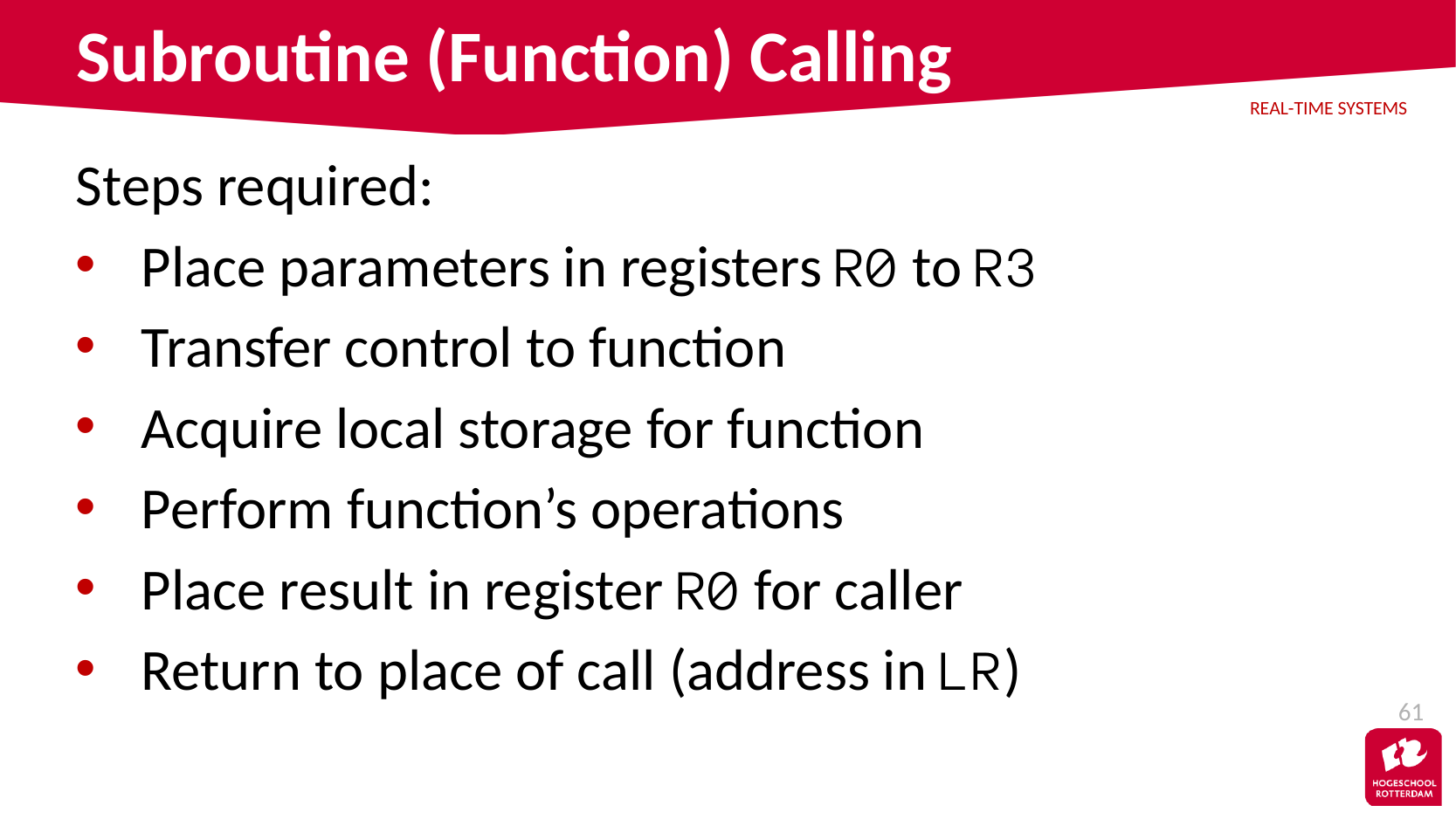

# Subroutine (Function) Calling
Steps required:
Place parameters in registers R0 to R3
Transfer control to function
Acquire local storage for function
Perform function’s operations
Place result in register R0 for caller
Return to place of call (address in LR)

61